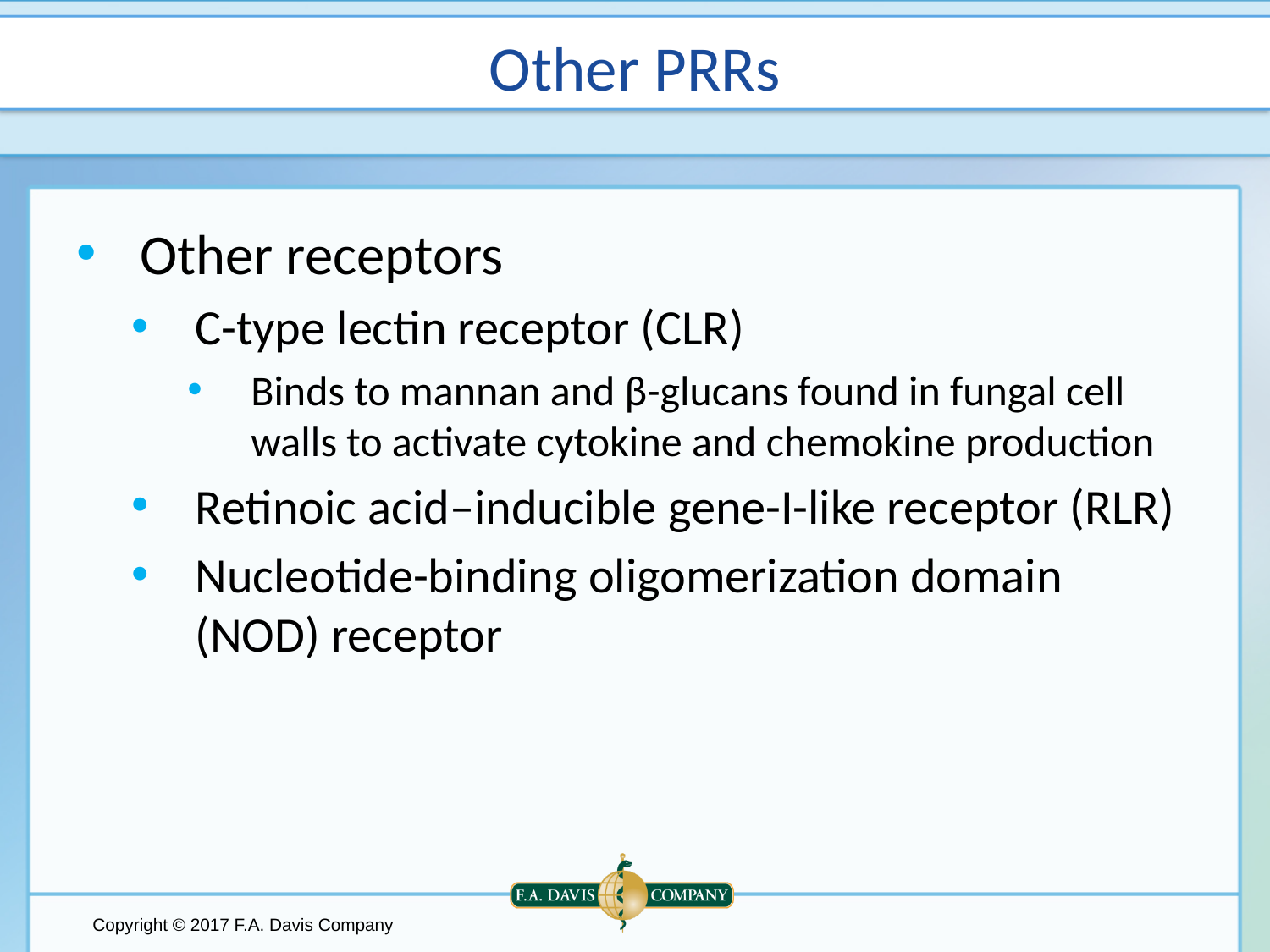

# Other PRRs
Other receptors
C-type lectin receptor (CLR)
Binds to mannan and β-glucans found in fungal cell walls to activate cytokine and chemokine production
Retinoic acid–inducible gene-I-like receptor (RLR)
Nucleotide-binding oligomerization domain (NOD) receptor